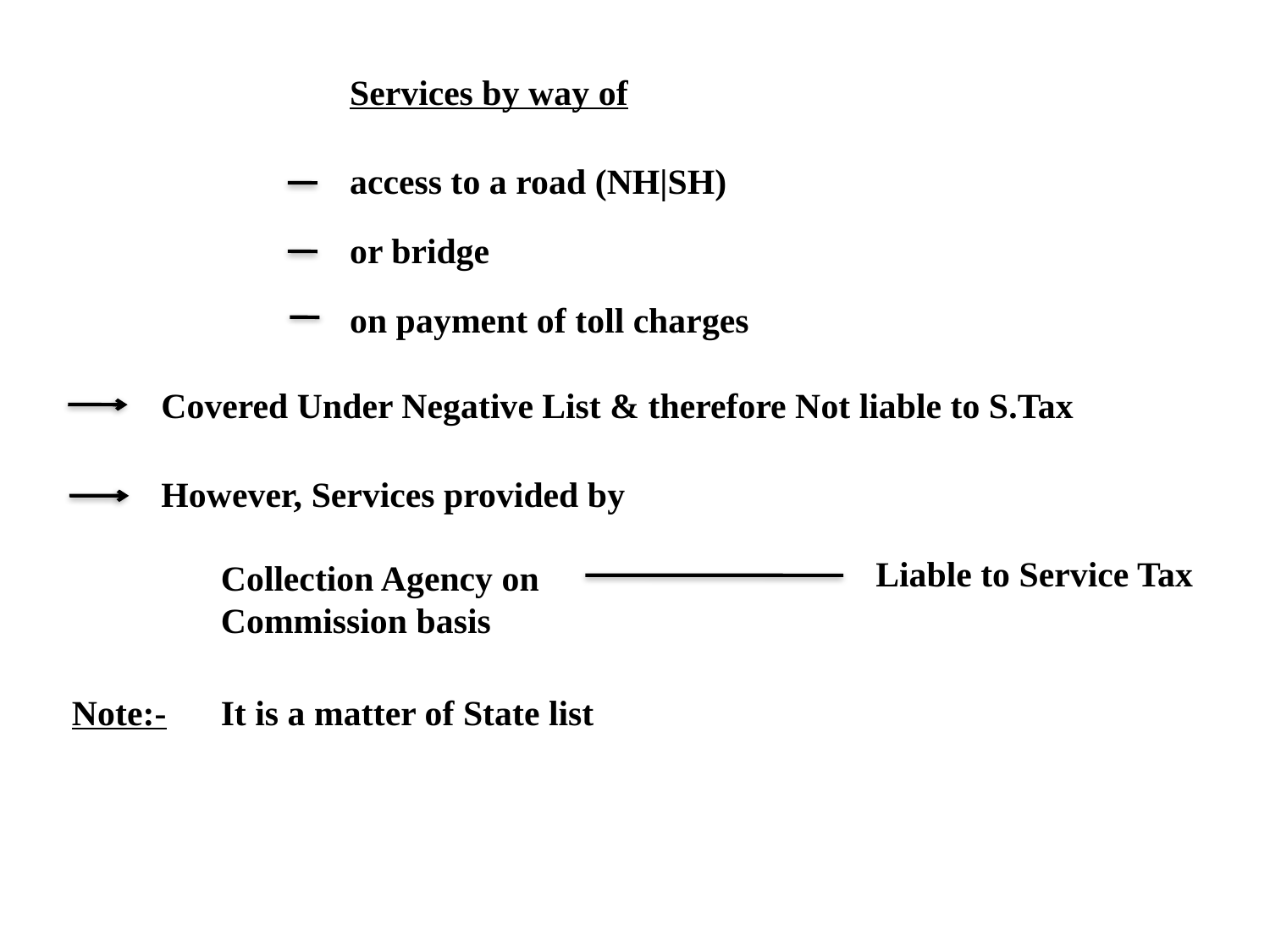

Services by way of
access to a road (NH|SH)
or bridge
on payment of toll charges
Covered Under Negative List & therefore Not liable to S.Tax
However, Services provided by
Liable to Service Tax
Collection Agency on Commission basis
Note:-
It is a matter of State list